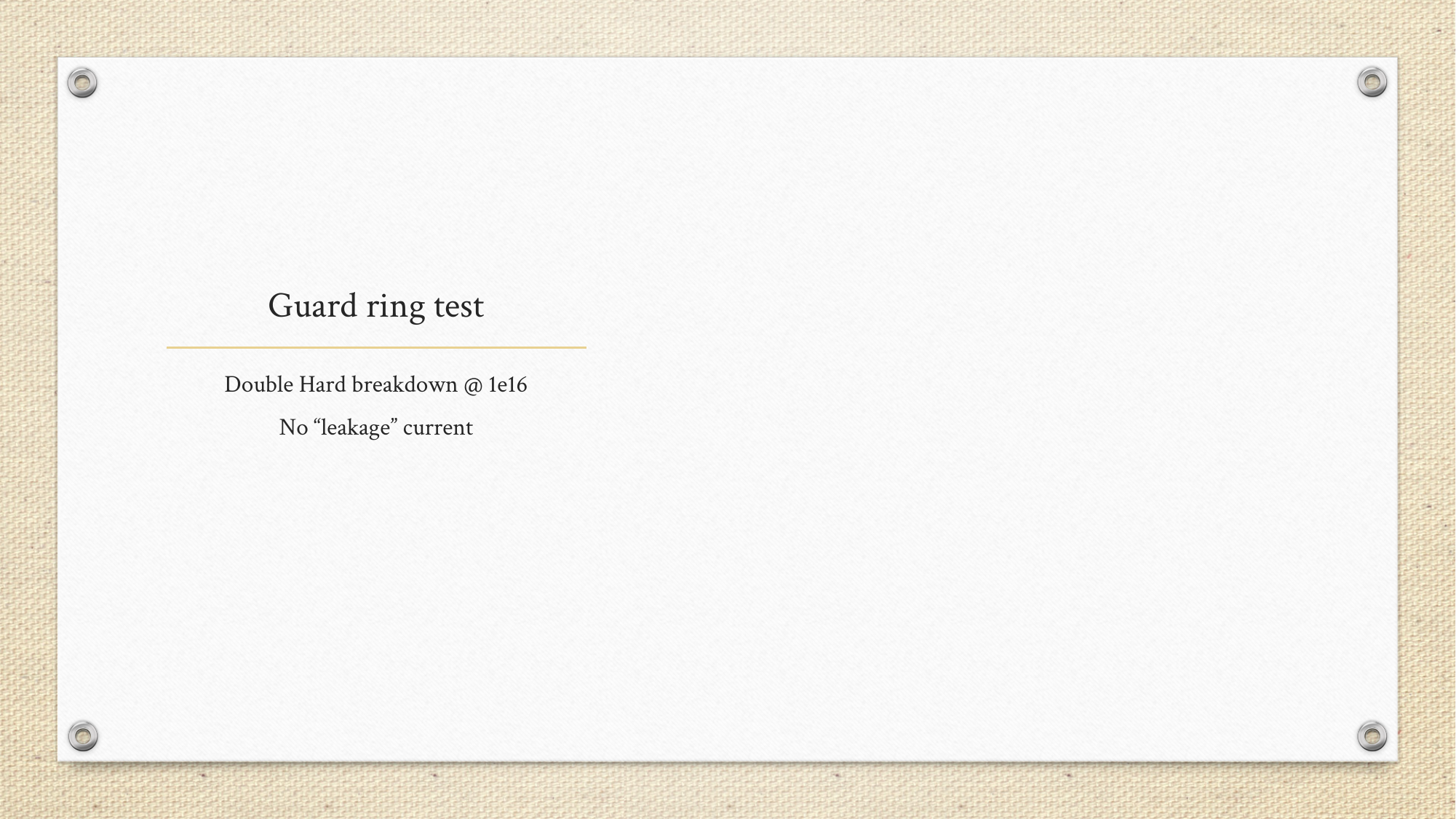

# Guard ring test
Double Hard breakdown @ 1e16
No “leakage” current